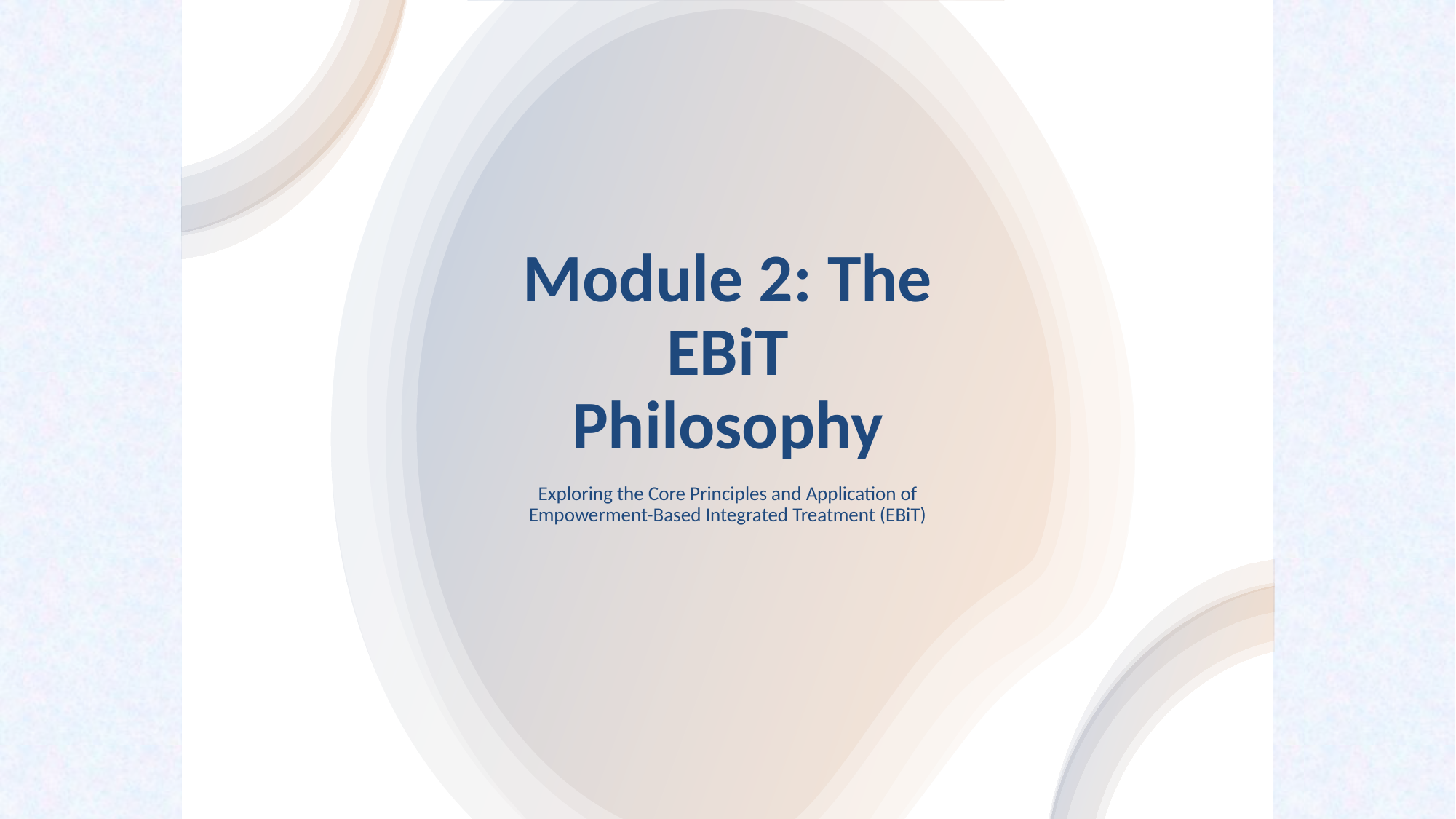

# Module 2: The EBiT Philosophy
Exploring the Core Principles and Application of Empowerment-Based Integrated Treatment (EBiT)